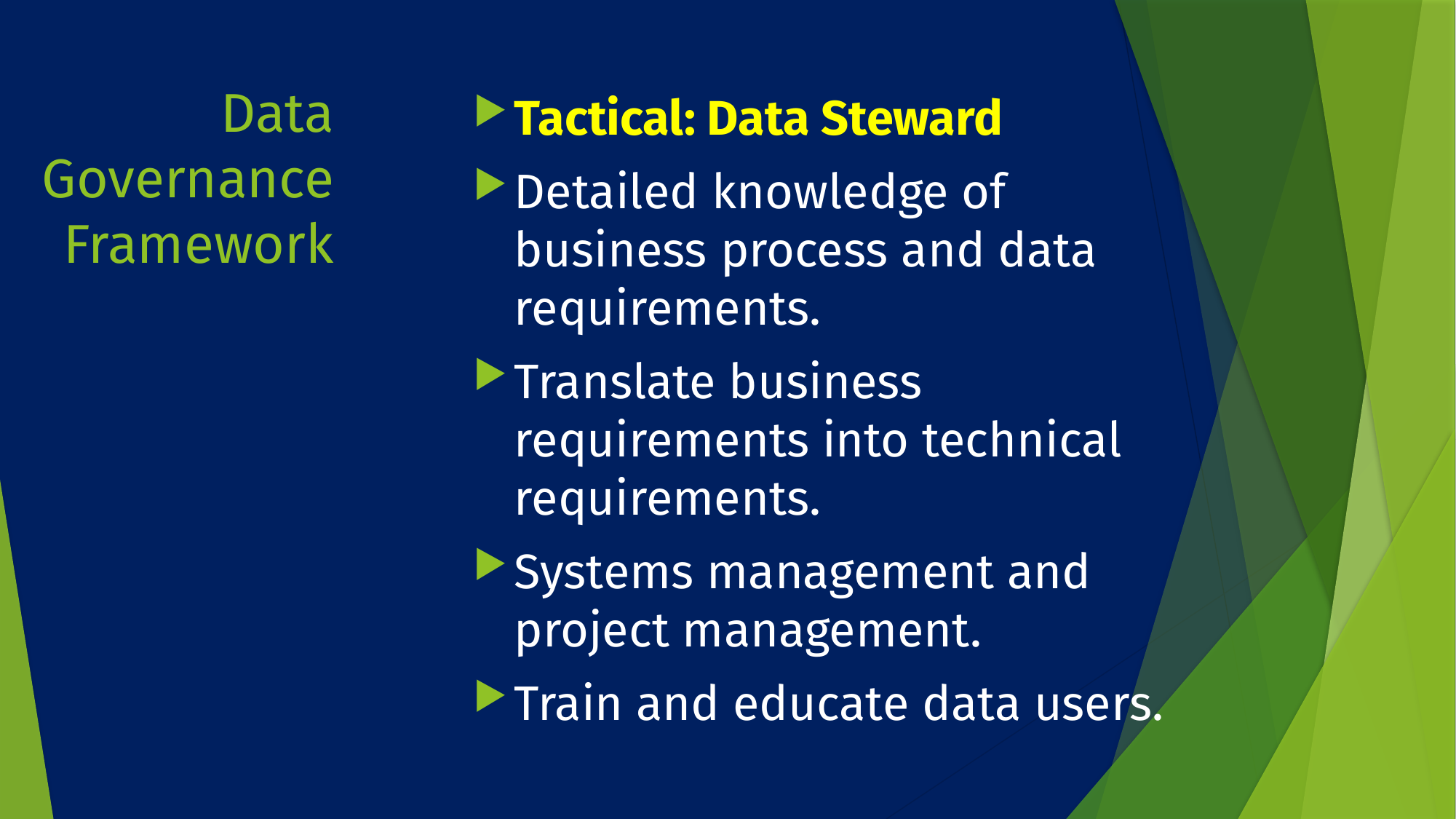

Tactical: Data Steward
Detailed knowledge of business process and data requirements.
Translate business requirements into technical requirements.
Systems management and project management.
Train and educate data users.
# Data Governance Framework